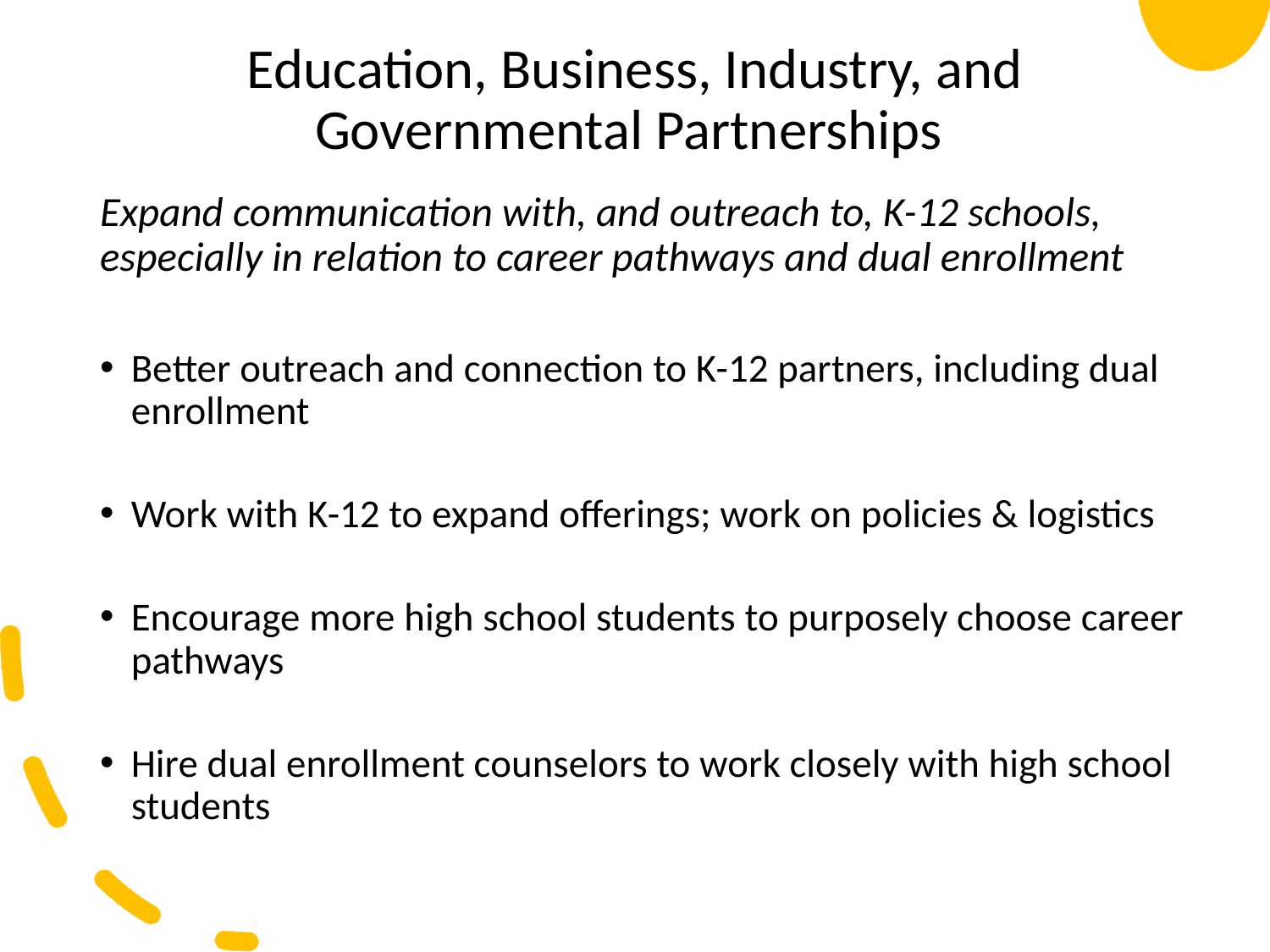

# Education, Business, Industry, and Governmental Partnerships
Expand communication with, and outreach to, K-12 schools, especially in relation to career pathways and dual enrollment
Better outreach and connection to K-12 partners, including dual enrollment
Work with K-12 to expand offerings; work on policies & logistics
Encourage more high school students to purposely choose career pathways
Hire dual enrollment counselors to work closely with high school students